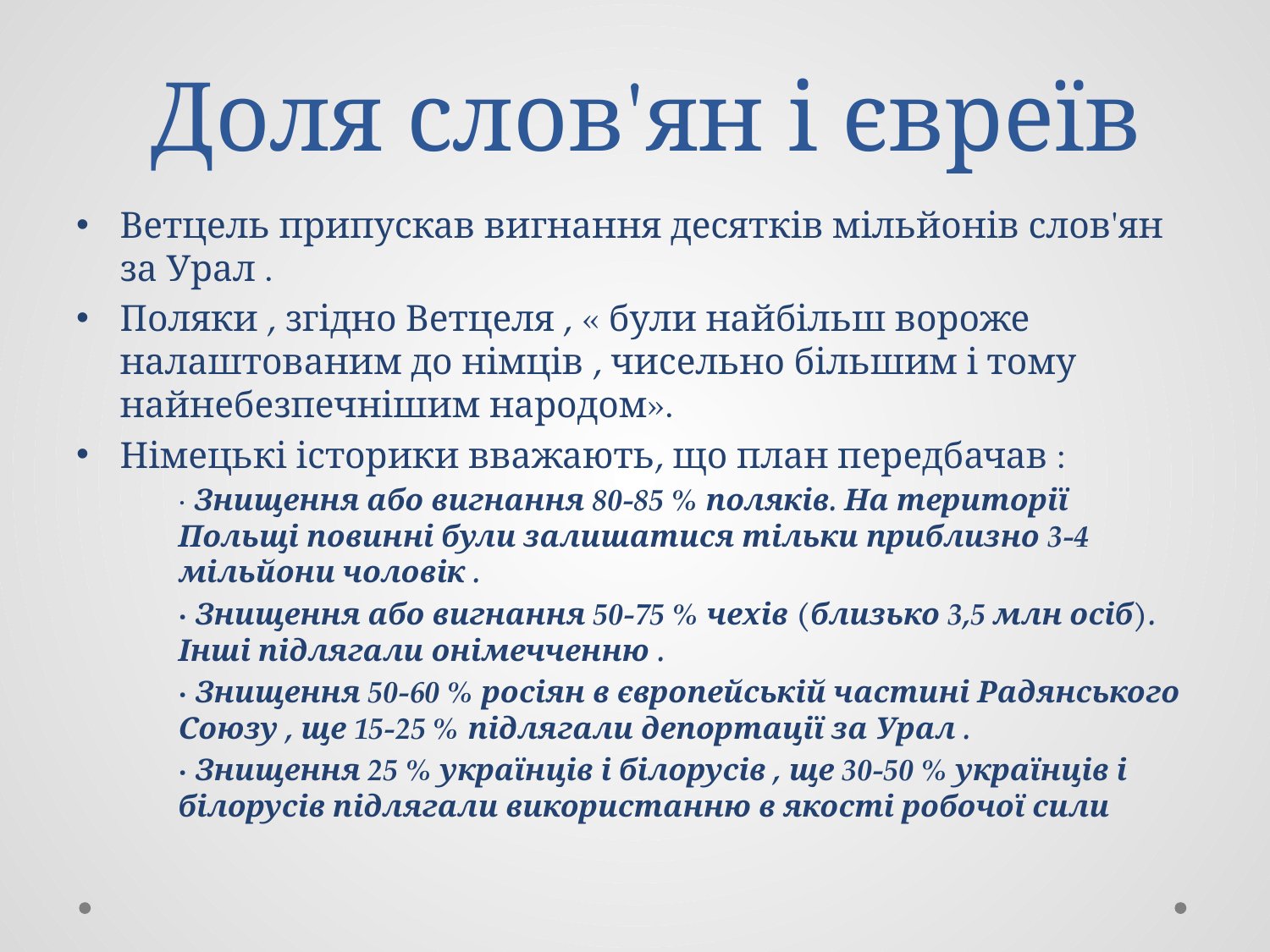

# Доля слов'ян і євреїв
Ветцель припускав вигнання десятків мільйонів слов'ян за Урал .
Поляки , згідно Ветцеля , « були найбільш вороже налаштованим до німців , чисельно більшим і тому найнебезпечнішим народом».
Німецькі історики вважають, що план передбачав :
· Знищення або вигнання 80-85 % поляків. На території Польщі повинні були залишатися тільки приблизно 3-4 мільйони чоловік .
· Знищення або вигнання 50-75 % чехів (близько 3,5 млн осіб). Інші підлягали онімечченню .
· Знищення 50-60 % росіян в європейській частині Радянського Союзу , ще 15-25 % підлягали депортації за Урал .
· Знищення 25 % українців і білорусів , ще 30-50 % українців і білорусів підлягали використанню в якості робочої сили